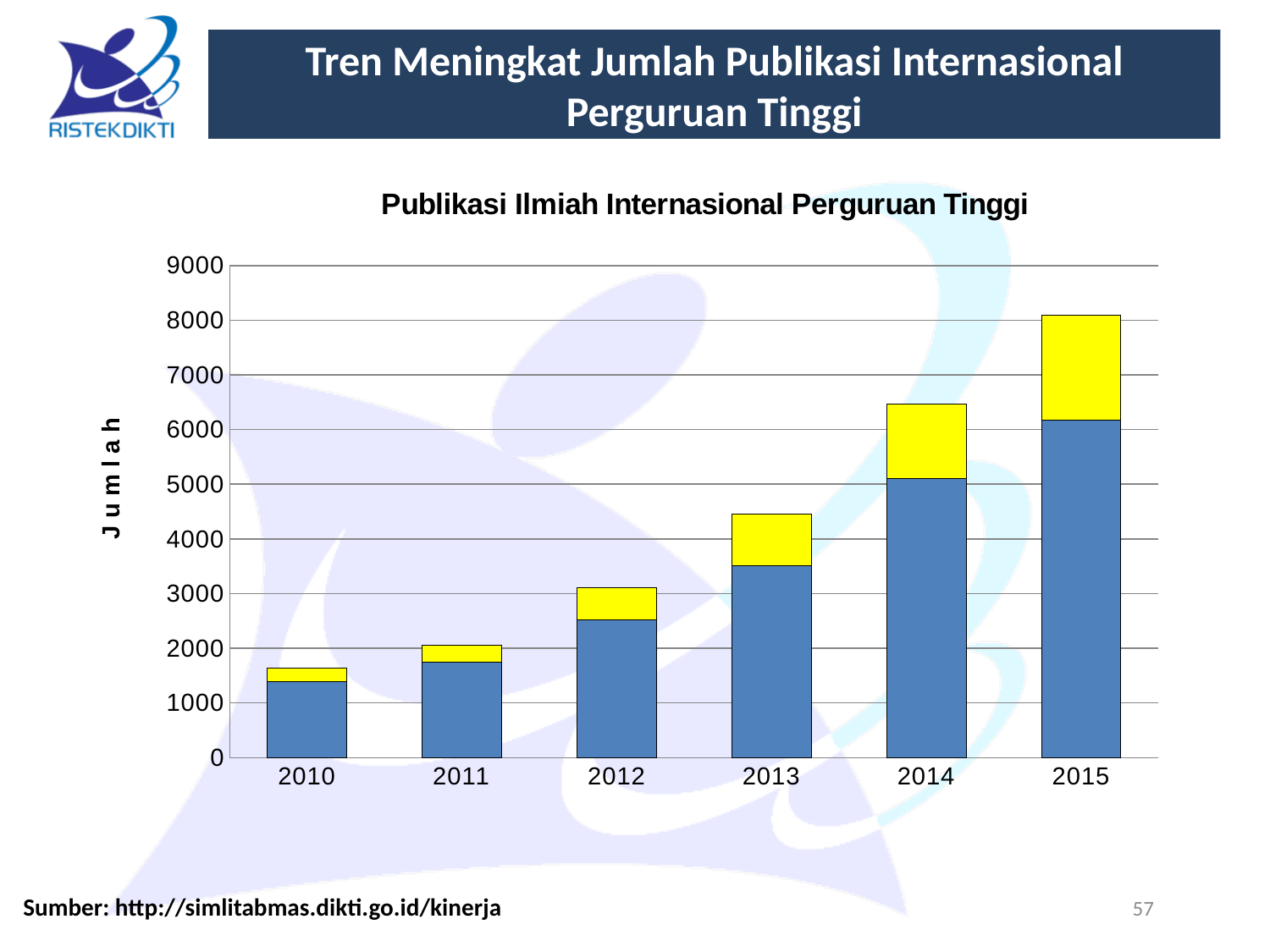

Tren Meningkat Jumlah Publikasi Internasional Perguruan Tinggi

### Chart: Publikasi Ilmiah Internasional Perguruan Tinggi

| Category | PTN | PTS |
|---|---|---|
| 2010 | 1395.0 | 246.0 |
| 2011 | 1748.0 | 303.0 |
| 2012 | 2518.0 | 590.0 |
| 2013 | 3505.0 | 955.0 |
| 2014 | 5097.0 | 1368.0 |
| 2015 | 6177.0 | 1921.0 |
57
| Sumber: http://simlitabmas.dikti.go.id/kinerja |
| --- |